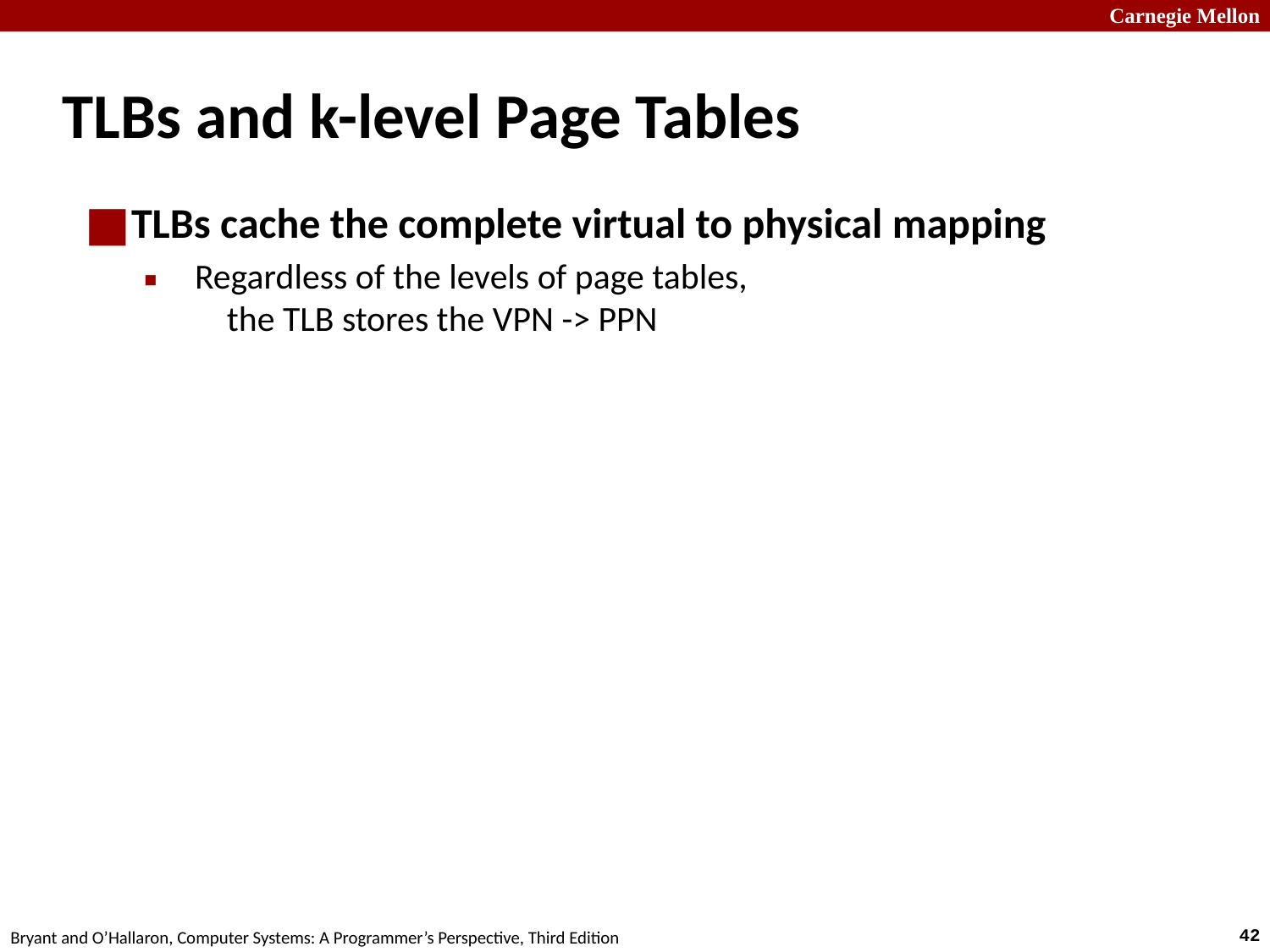

# TLBs and k-level Page Tables
TLBs cache the complete virtual to physical mapping
Regardless of the levels of page tables,
    the TLB stores the VPN -> PPN